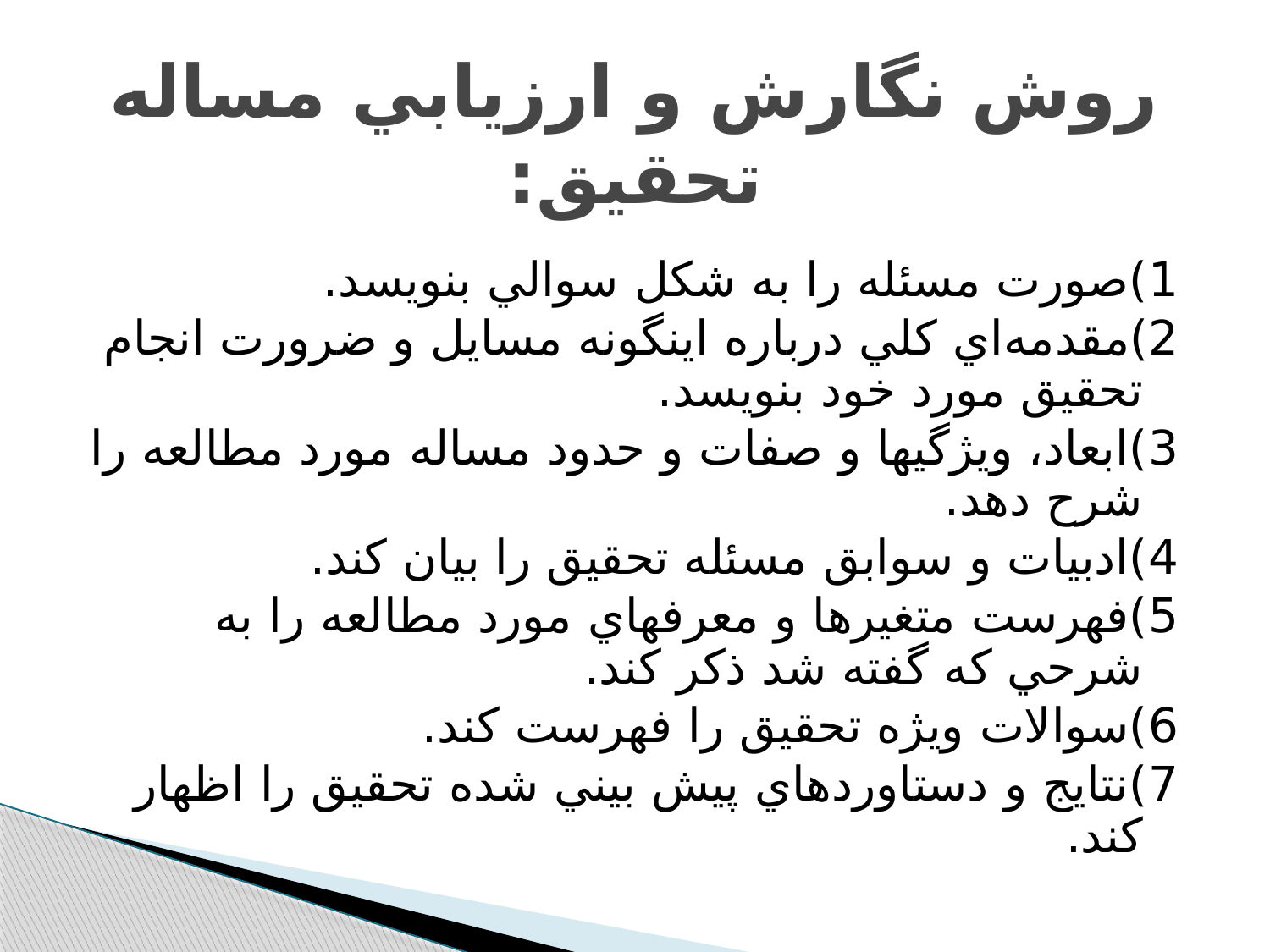

# روش نگارش و ارزيابي مساله تحقيق:
1)صورت مسئله را به شکل سوالي بنويسد.
2)مقدمه‌اي کلي درباره اينگونه مسايل و ضرورت انجام تحقيق مورد خود بنويسد.
3)ابعاد، ويژگيها و صفات و حدود مساله مورد مطالعه را شرح دهد.
4)ادبيات و سوابق مسئله تحقيق را بيان کند.
5)فهرست متغيرها و معرفهاي مورد مطالعه را به شرحي که گفته شد ذکر کند.
6)سوالات ويژه تحقيق را فهرست کند.
7)نتايج و دستاوردهاي پيش بيني شده تحقيق را اظهار کند.